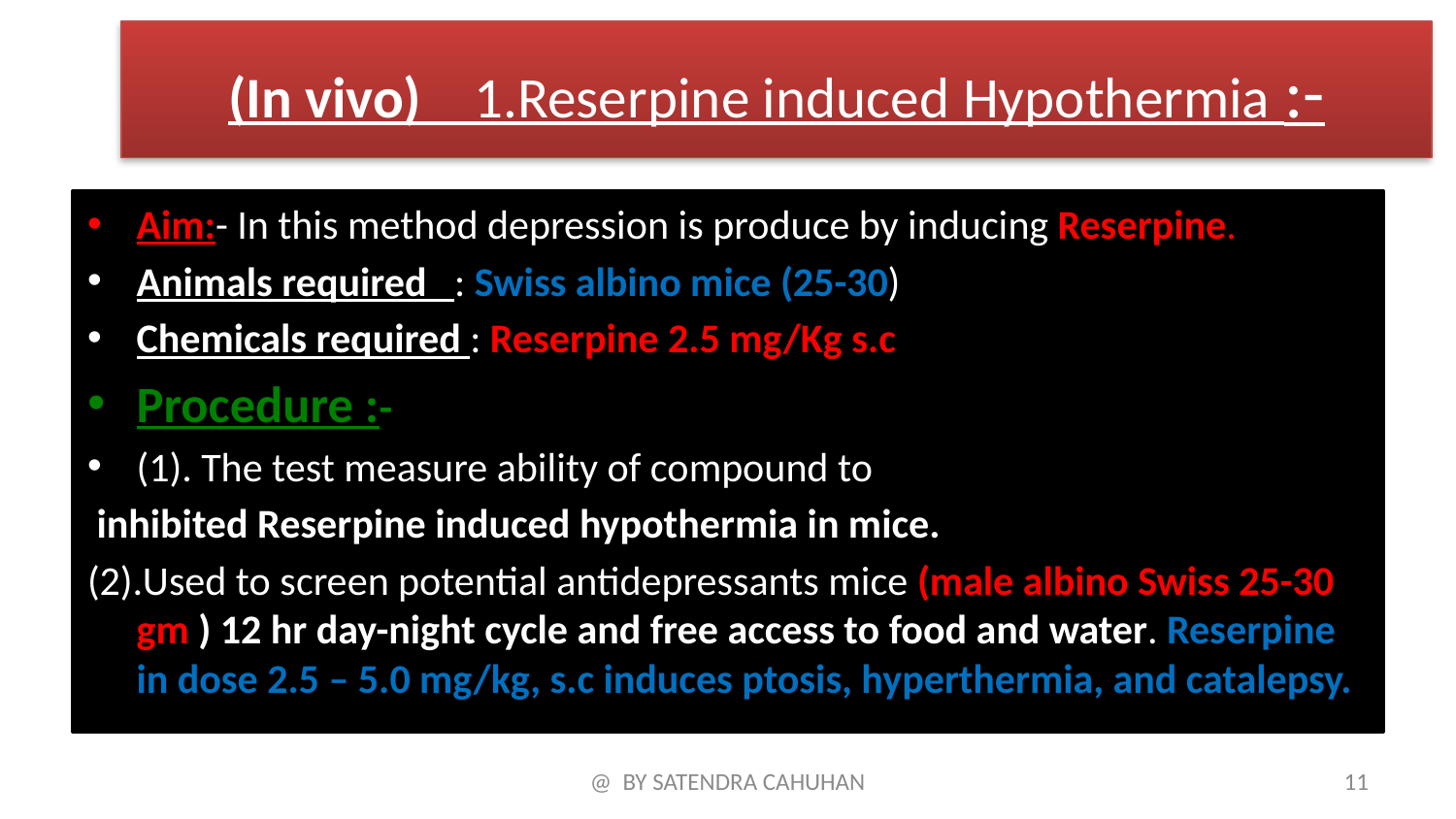

# (In vivo)    1.Reserpine induced Hypothermia :-
Aim:- In this method depression is produce by inducing Reserpine.
Animals required   : Swiss albino mice (25-30)
Chemicals required : Reserpine 2.5 mg/Kg s.c
Procedure :-
(1). The test measure ability of compound to
 inhibited Reserpine induced hypothermia in mice.
(2).Used to screen potential antidepressants mice (male albino Swiss 25-30 gm ) 12 hr day-night cycle and free access to food and water. Reserpine in dose 2.5 – 5.0 mg/kg, s.c induces ptosis, hyperthermia, and catalepsy.

@  BY SATENDRA CAHUHAN
11